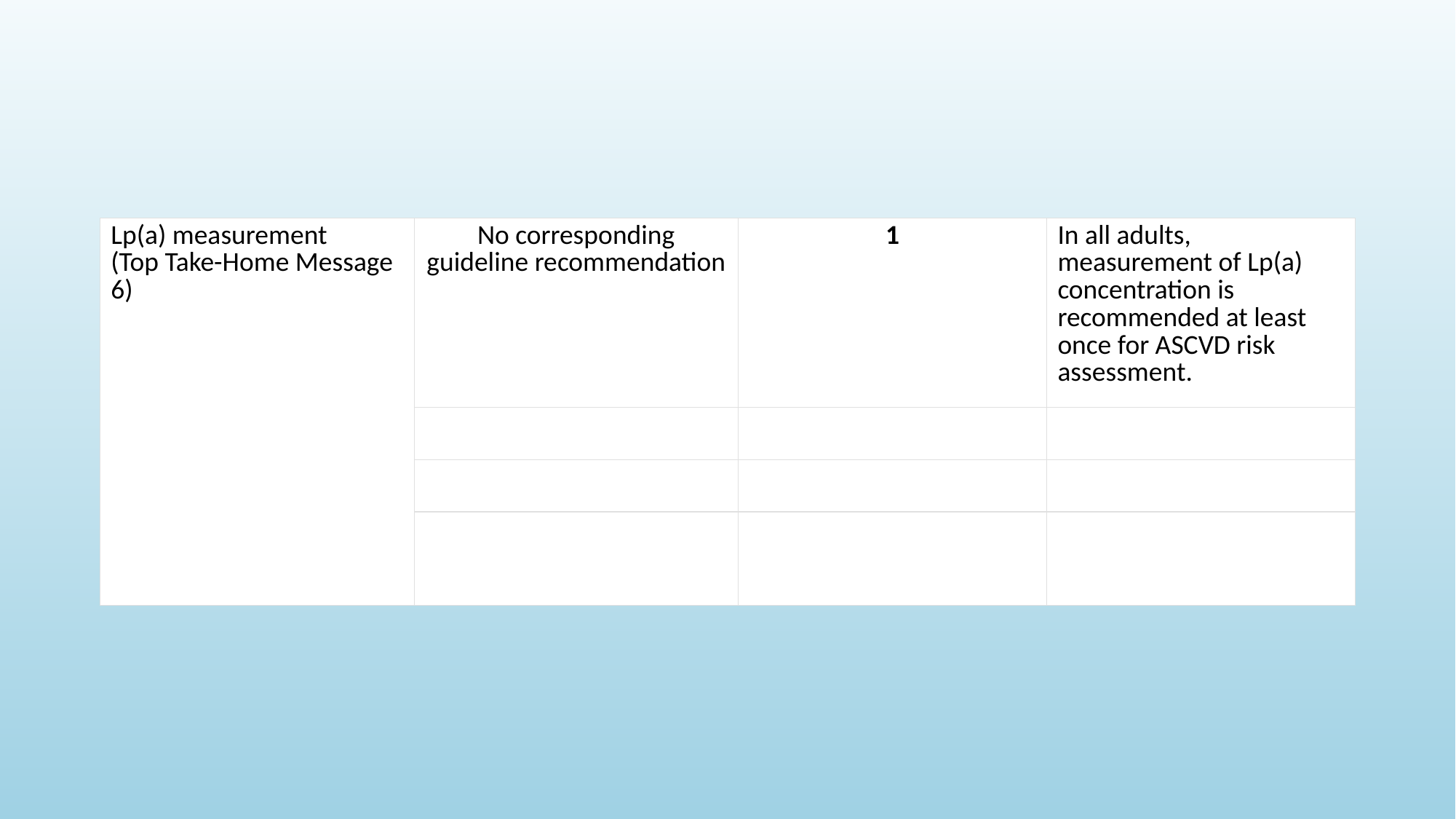

#
| Lp(a) measurement (Top Take-Home Message 6) | No corresponding guideline recommendation | 1 | In all adults, measurement of Lp(a) concentration is recommended at least once for ASCVD risk assessment. |
| --- | --- | --- | --- |
|  |  |  |  |
|  |  |  |  |
|  |  |  |  |